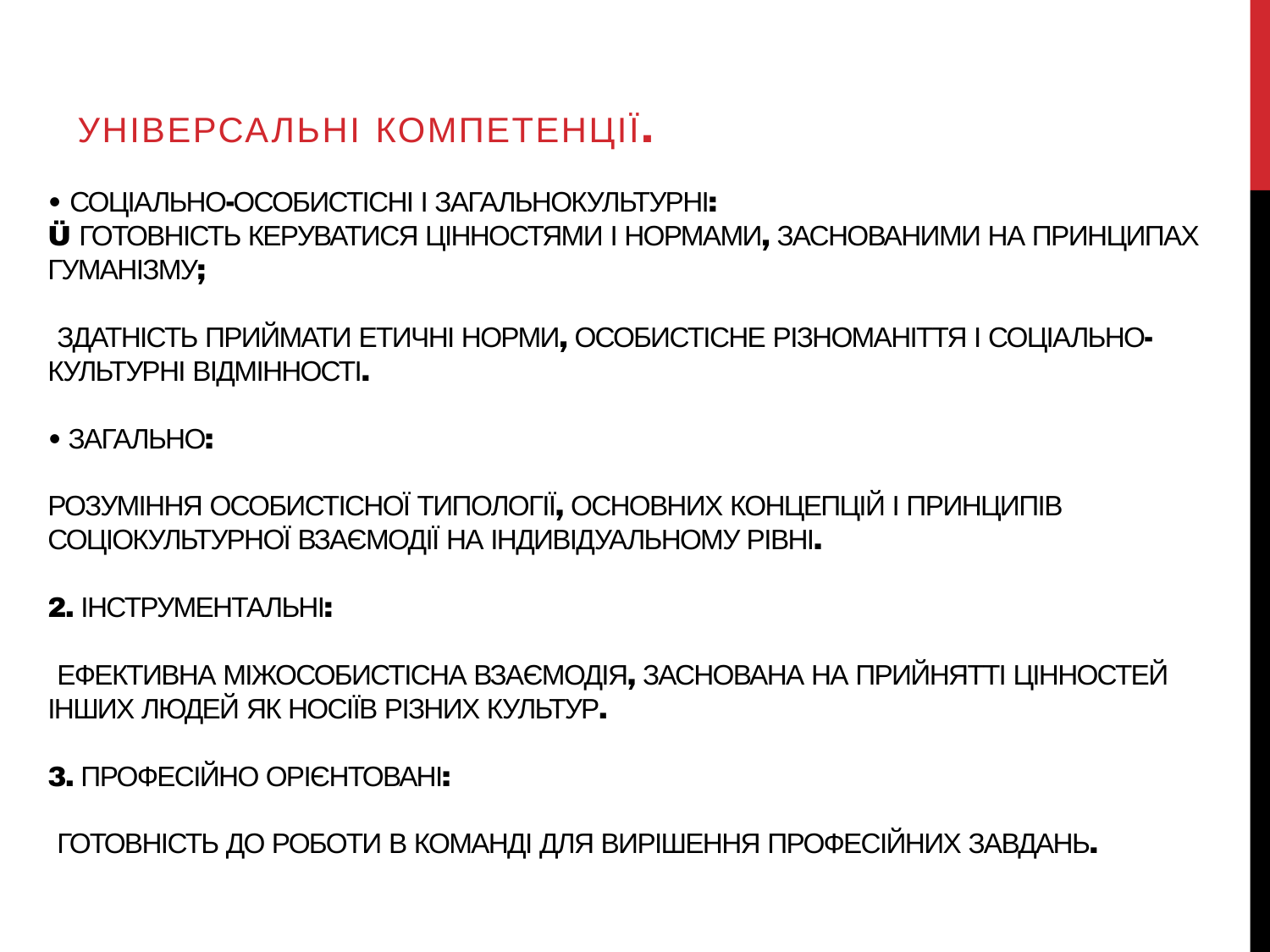

Універсальні компетенції.
# • Соціально-особистісні і загальнокультурні: ü готовність керуватися цінностями і нормами, заснованими на принципах гуманізму; здатність приймати етичні норми, особистісне різноманіття і соціально-культурні відмінності. • Загально: розуміння особистісної типології, основних концепцій і принципів соціокультурної взаємодії на індивідуальному рівні. 2. Інструментальні: ефективна міжособистісна взаємодія, заснована на прийнятті цінностей інших людей як носіїв різних культур. 3. Професійно орієнтовані: готовність до роботи в команді для вирішення професійних завдань.